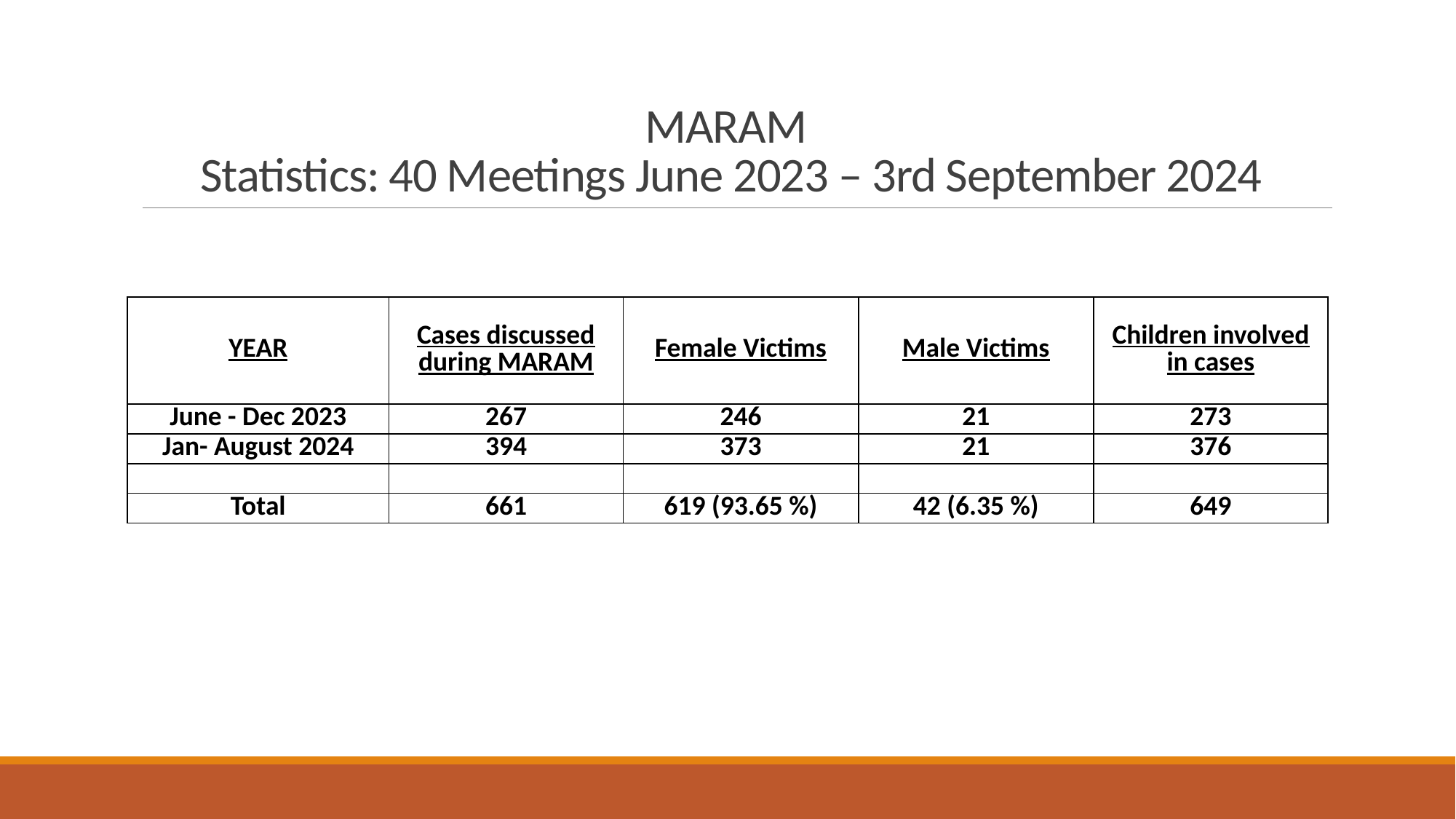

# MARAM Statistics: 40 Meetings June 2023 – 3rd September 2024
| YEAR | Cases discussed during MARAM | Female Victims | Male Victims | Children involved in cases |
| --- | --- | --- | --- | --- |
| June - Dec 2023 | 267 | 246 | 21 | 273 |
| Jan- August 2024 | 394 | 373 | 21 | 376 |
|  |  |  |  |  |
| Total | 661 | 619 (93.65 %) | 42 (6.35 %) | 649 |